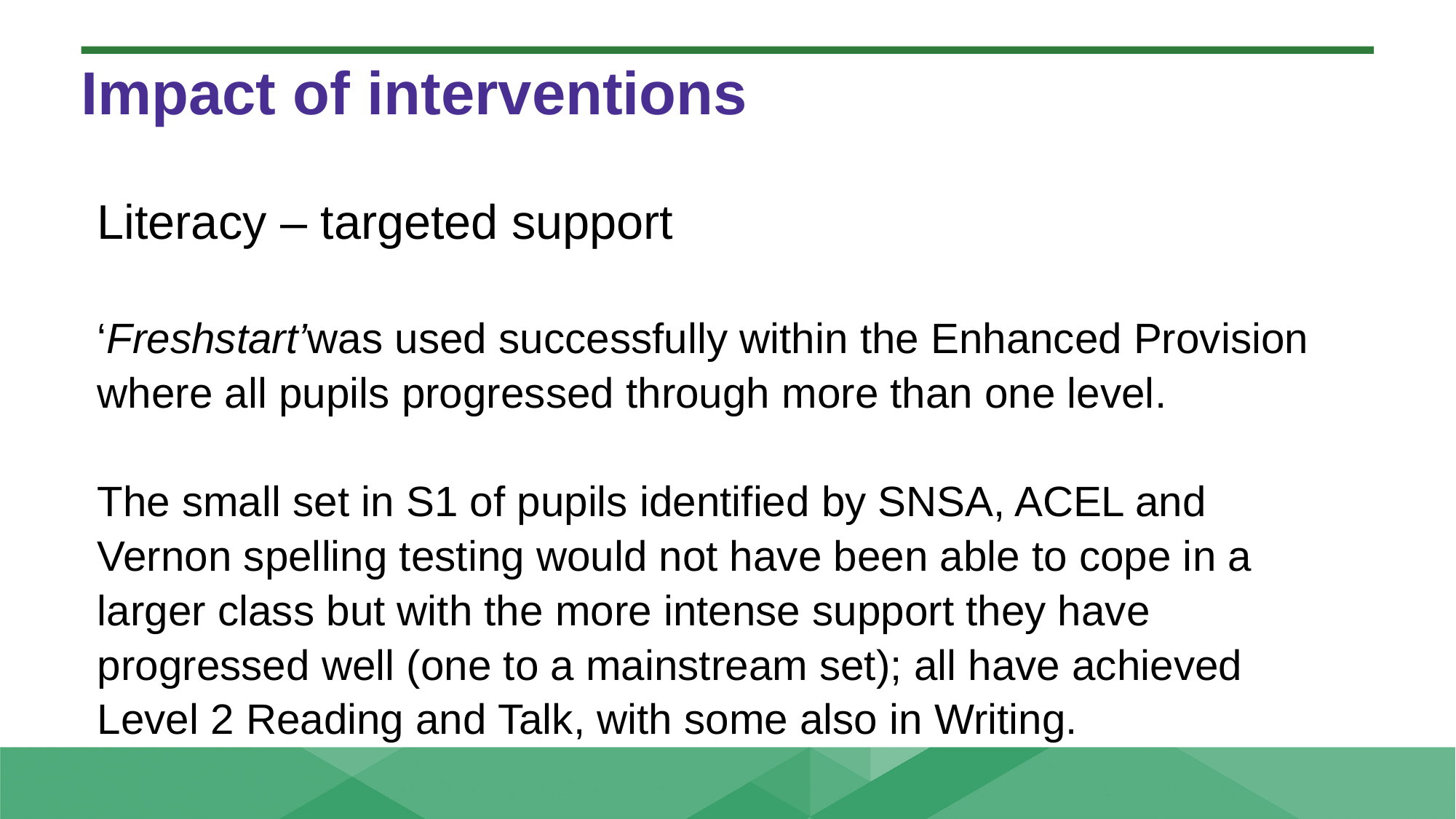

Impact of interventions
Literacy – targeted support

‘Freshstart’was used successfully within the Enhanced Provision where all pupils progressed through more than one level.

The small set in S1 of pupils identified by SNSA, ACEL and Vernon spelling testing would not have been able to cope in a larger class but with the more intense support they have progressed well (one to a mainstream set); all have achieved Level 2 Reading and Talk, with some also in Writing.